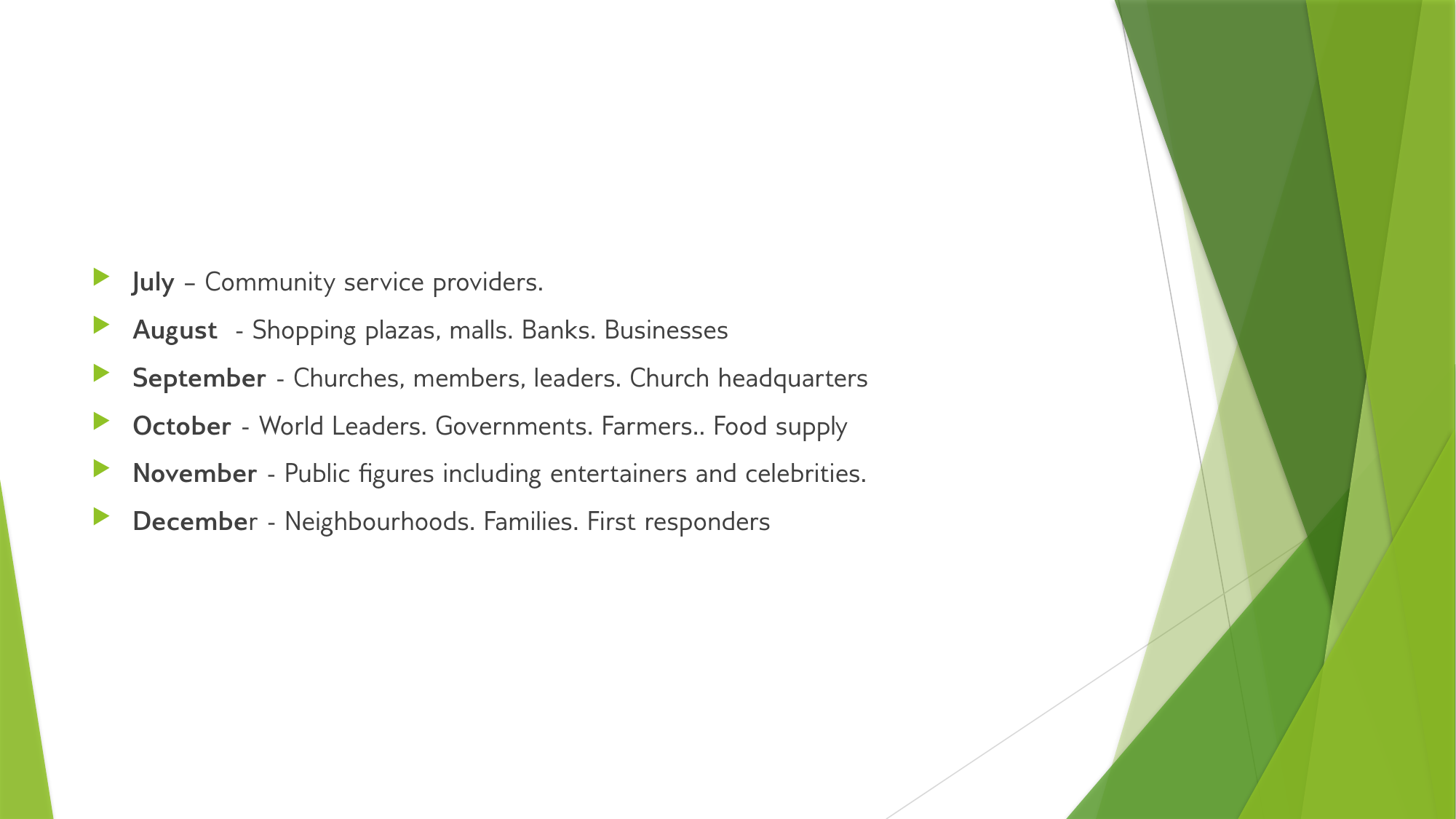

#
July – Community service providers.
August  - Shopping plazas, malls. Banks. Businesses
September - Churches, members, leaders. Church headquarters
October - World Leaders. Governments. Farmers.. Food supply
November - Public figures including entertainers and celebrities.
December - Neighbourhoods. Families. First responders